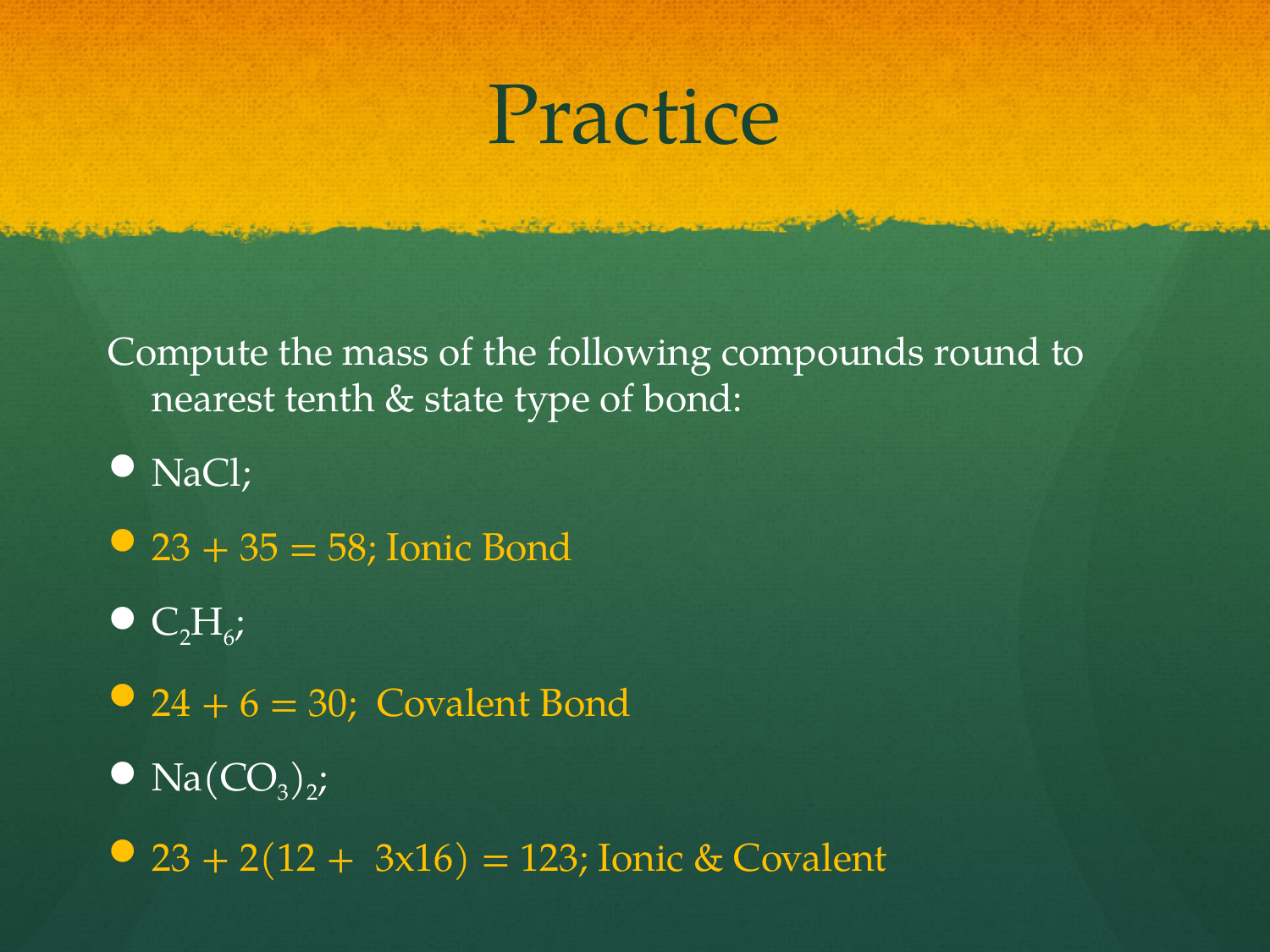

# Practice
Compute the mass of the following compounds round to nearest tenth & state type of bond:
NaCl;
23 + 35 = 58; Ionic Bond
C2H6;
24 + 6 = 30;  Covalent Bond
Na(CO3)2;
23 + 2(12 +  3x16) = 123; Ionic & Covalent